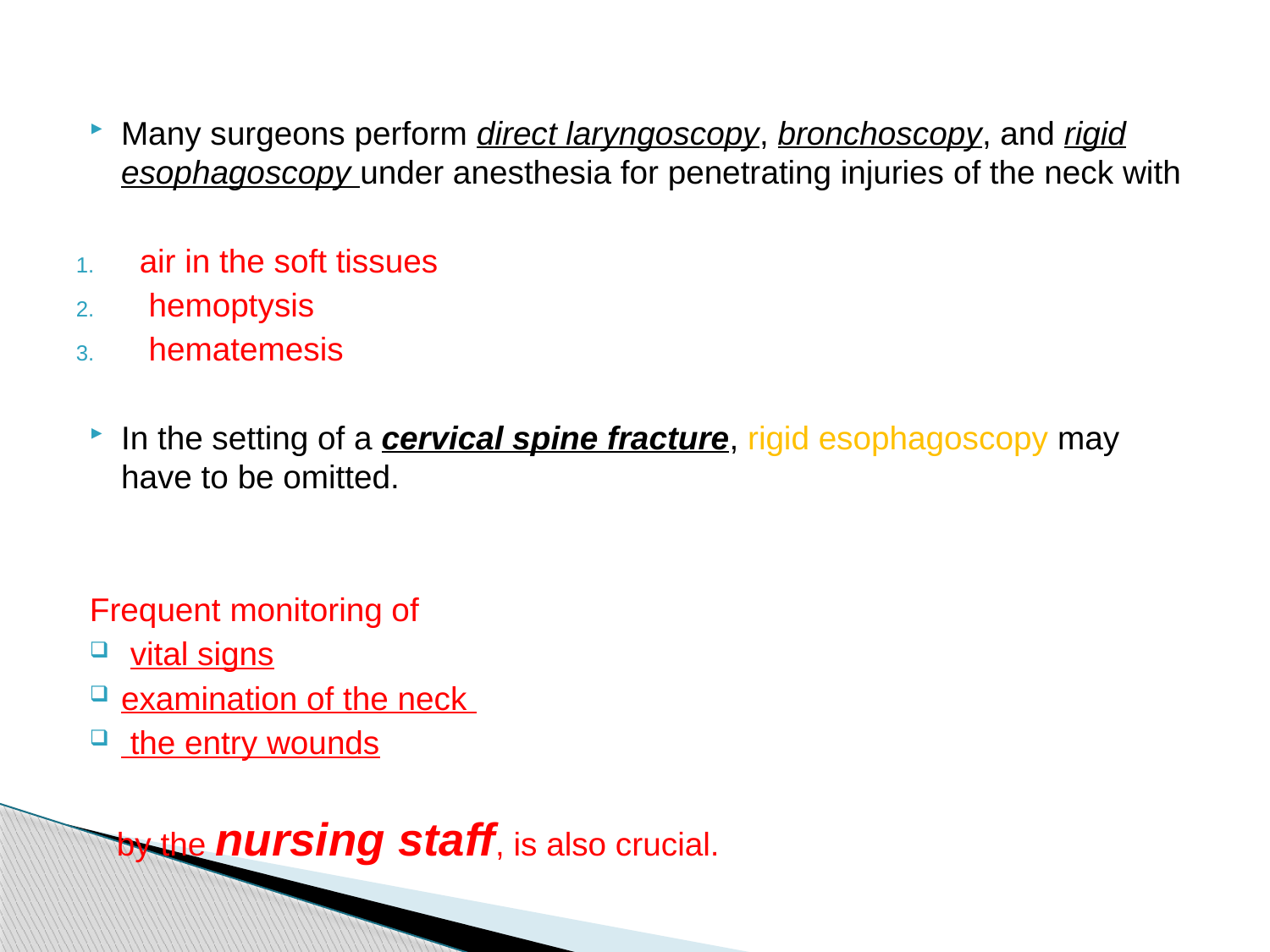

Many surgeons perform direct laryngoscopy, bronchoscopy, and rigid esophagoscopy under anesthesia for penetrating injuries of the neck with

air in the soft tissues
 hemoptysis
 hematemesis

In the setting of a cervical spine fracture, rigid esophagoscopy may have to be omitted.

Frequent monitoring of
 vital signs
examination of the neck
 the entry wounds

   by the nursing staff, is also crucial.